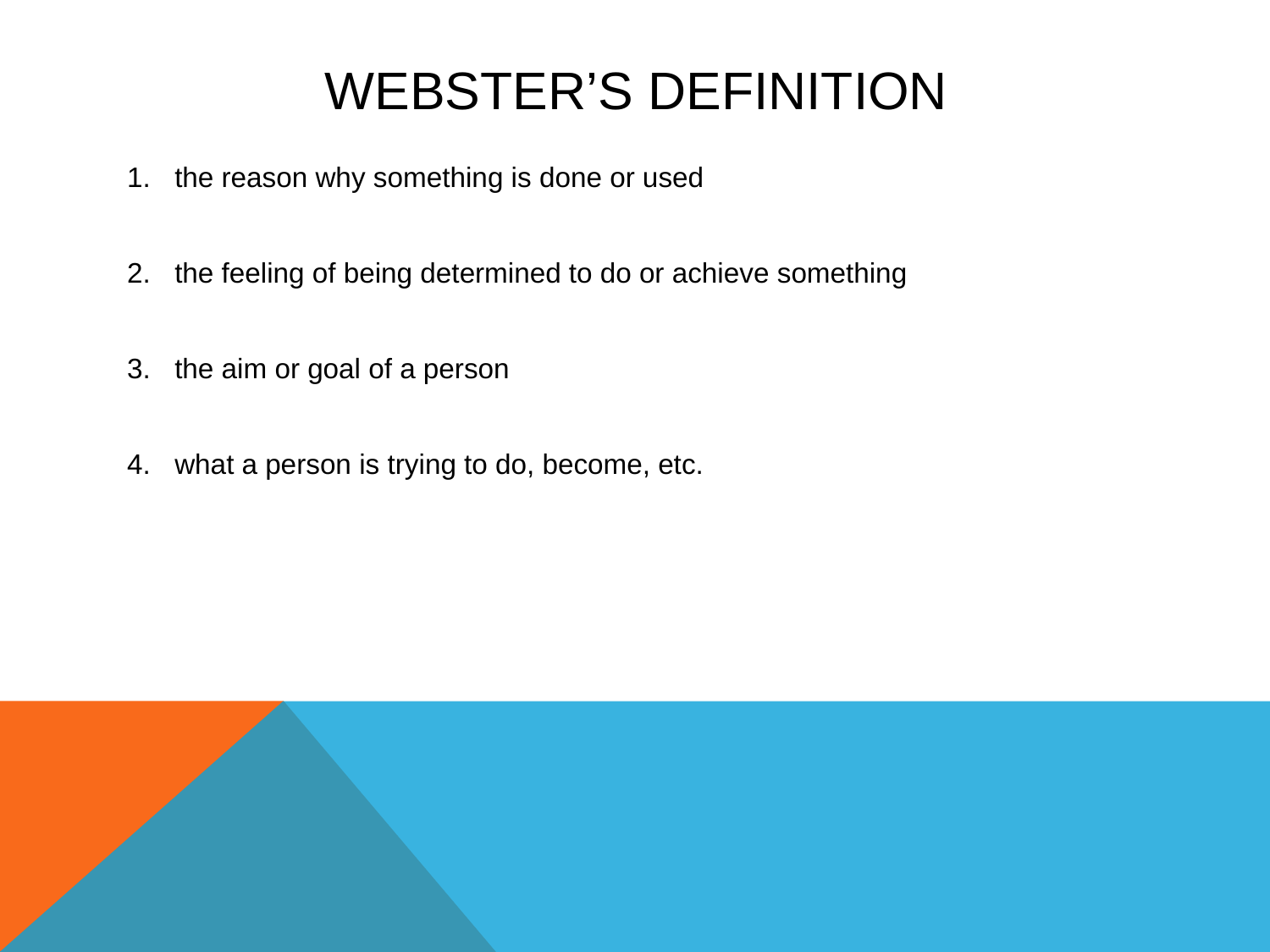

# Webster’s Definition
the reason why something is done or used

the feeling of being determined to do or achieve something

the aim or goal of a person

what a person is trying to do, become, etc.